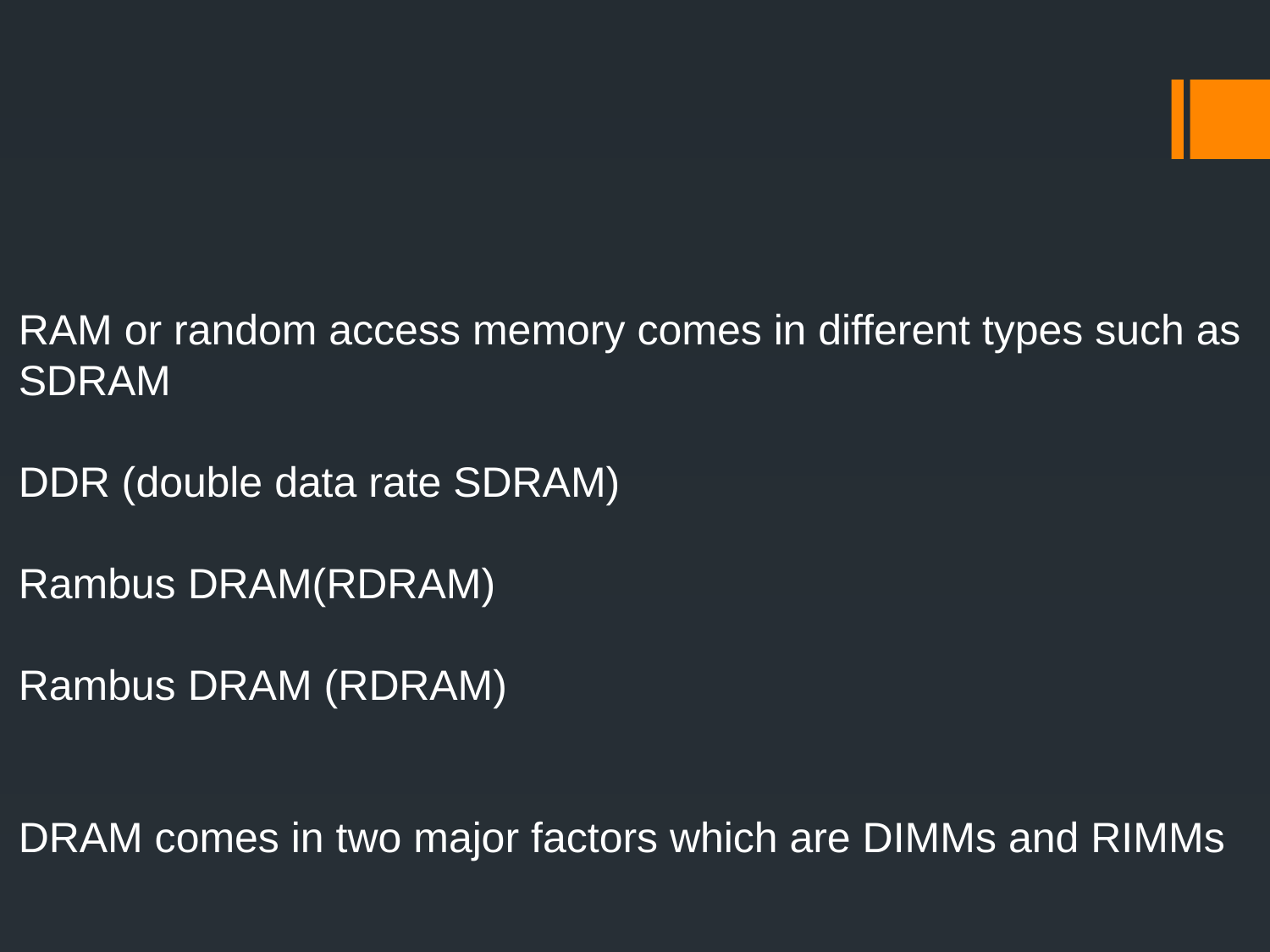

RAM or random access memory comes in different types such as
SDRAM

DDR (double data rate SDRAM)

Rambus DRAM(RDRAM)

Rambus DRAM (RDRAM)

DRAM comes in two major factors which are DIMMs and RIMMs